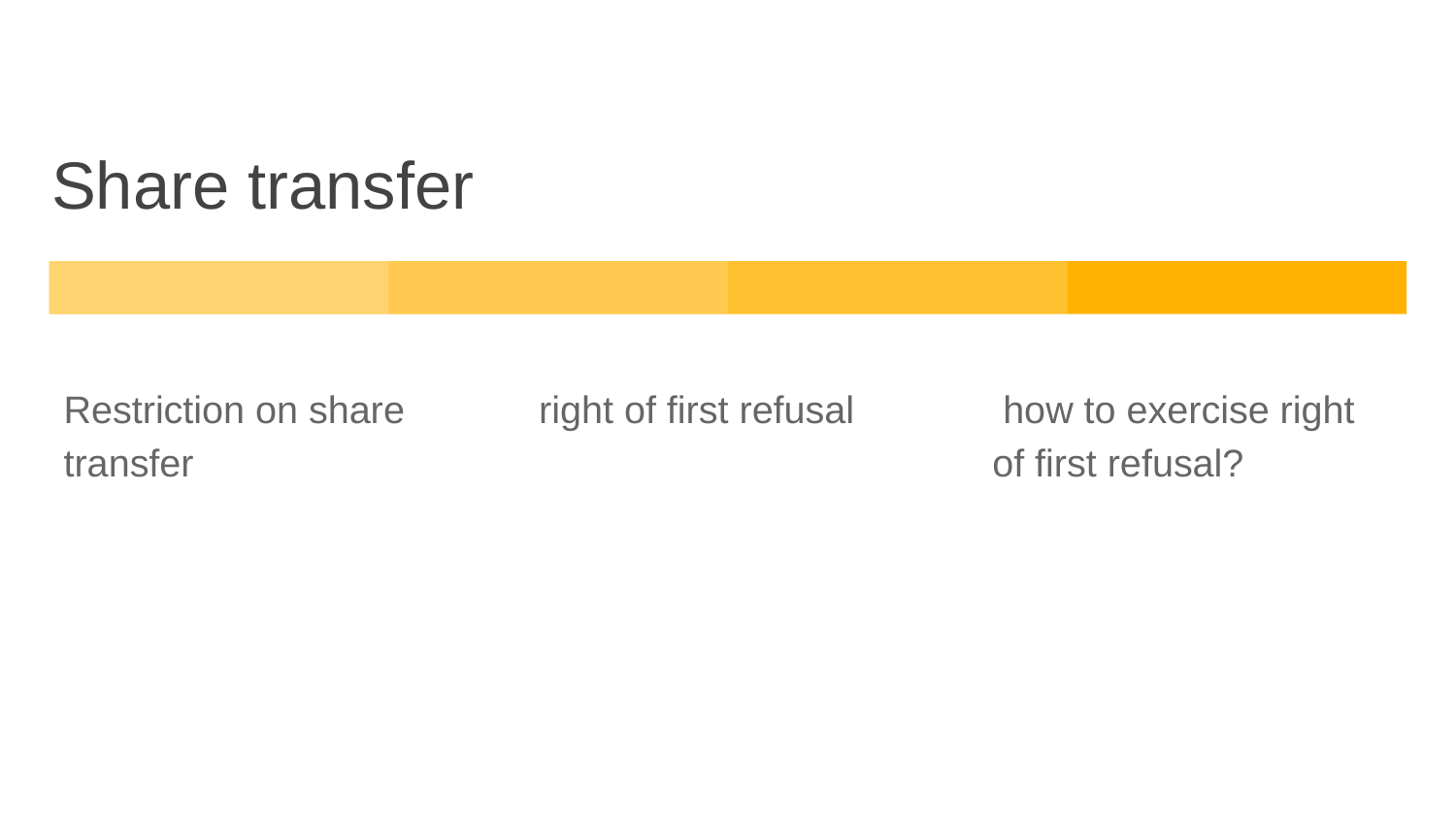

# Share transfer
Restriction on share transfer
 right of first refusal
 how to exercise right of first refusal?